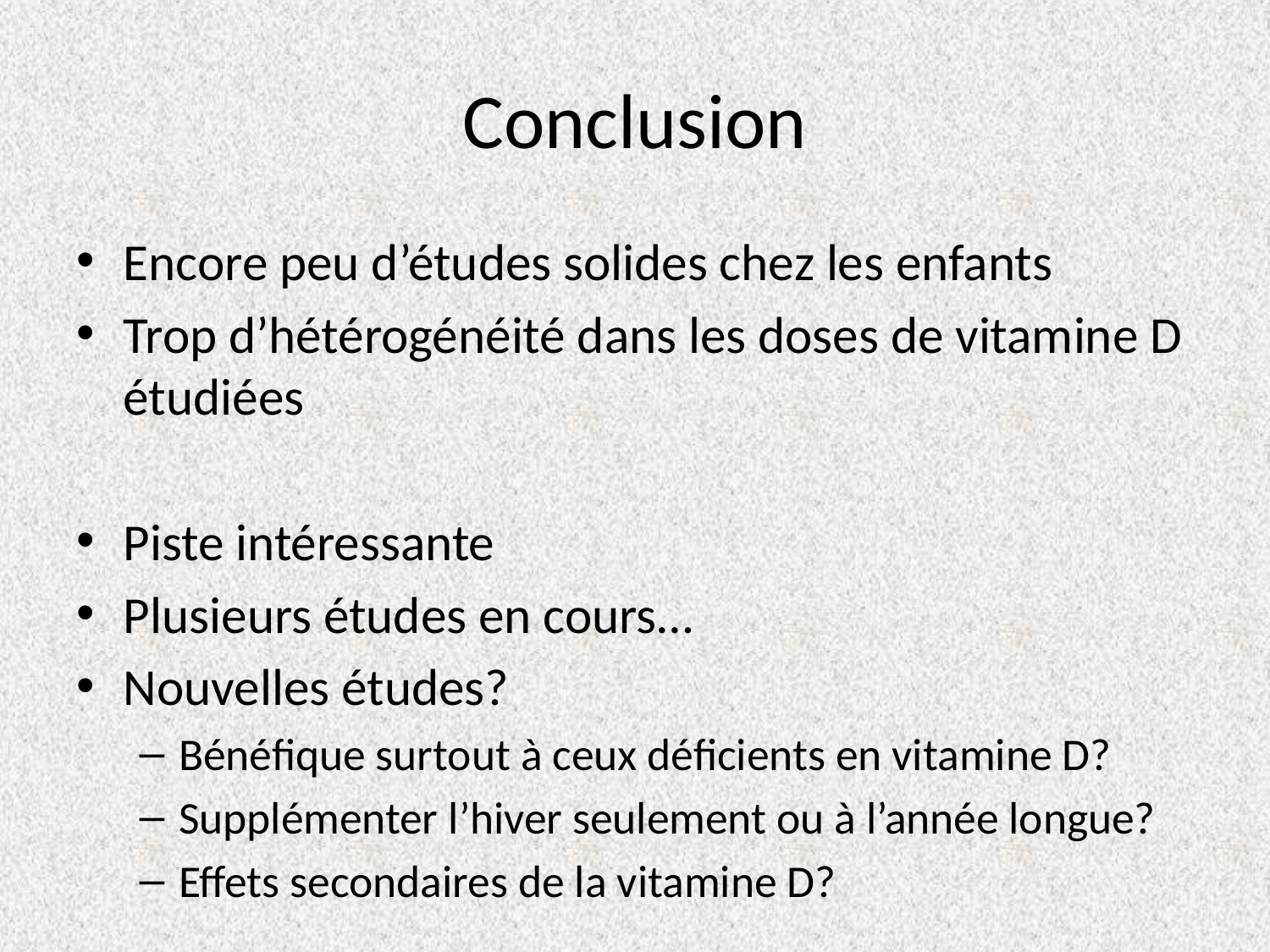

# Conclusion
Encore peu d’études solides chez les enfants
Trop d’hétérogénéité dans les doses de vitamine D étudiées

Piste intéressante
Plusieurs études en cours…
Nouvelles études?
Bénéfique surtout à ceux déficients en vitamine D?
Supplémenter l’hiver seulement ou à l’année longue?
Effets secondaires de la vitamine D?